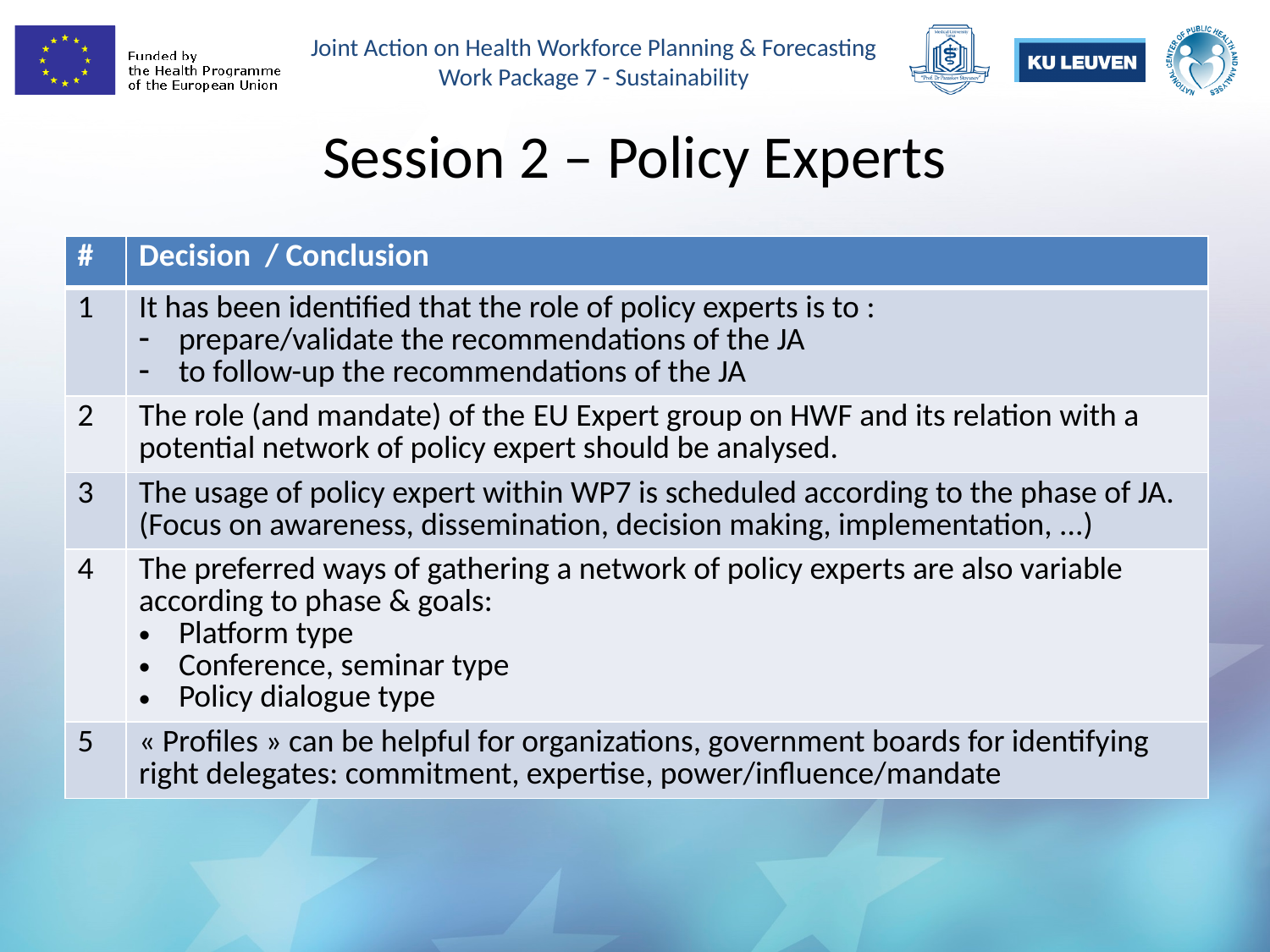

# Session 2 – Policy Experts
| # | Decision / Conclusion |
| --- | --- |
| 1 | It has been identified that the role of policy experts is to : prepare/validate the recommendations of the JA to follow-up the recommendations of the JA |
| 2 | The role (and mandate) of the EU Expert group on HWF and its relation with a potential network of policy expert should be analysed. |
| 3 | The usage of policy expert within WP7 is scheduled according to the phase of JA. (Focus on awareness, dissemination, decision making, implementation, ...) |
| 4 | The preferred ways of gathering a network of policy experts are also variable according to phase & goals: Platform type Conference, seminar type Policy dialogue type |
| 5 | « Profiles » can be helpful for organizations, government boards for identifying right delegates: commitment, expertise, power/influence/mandate |